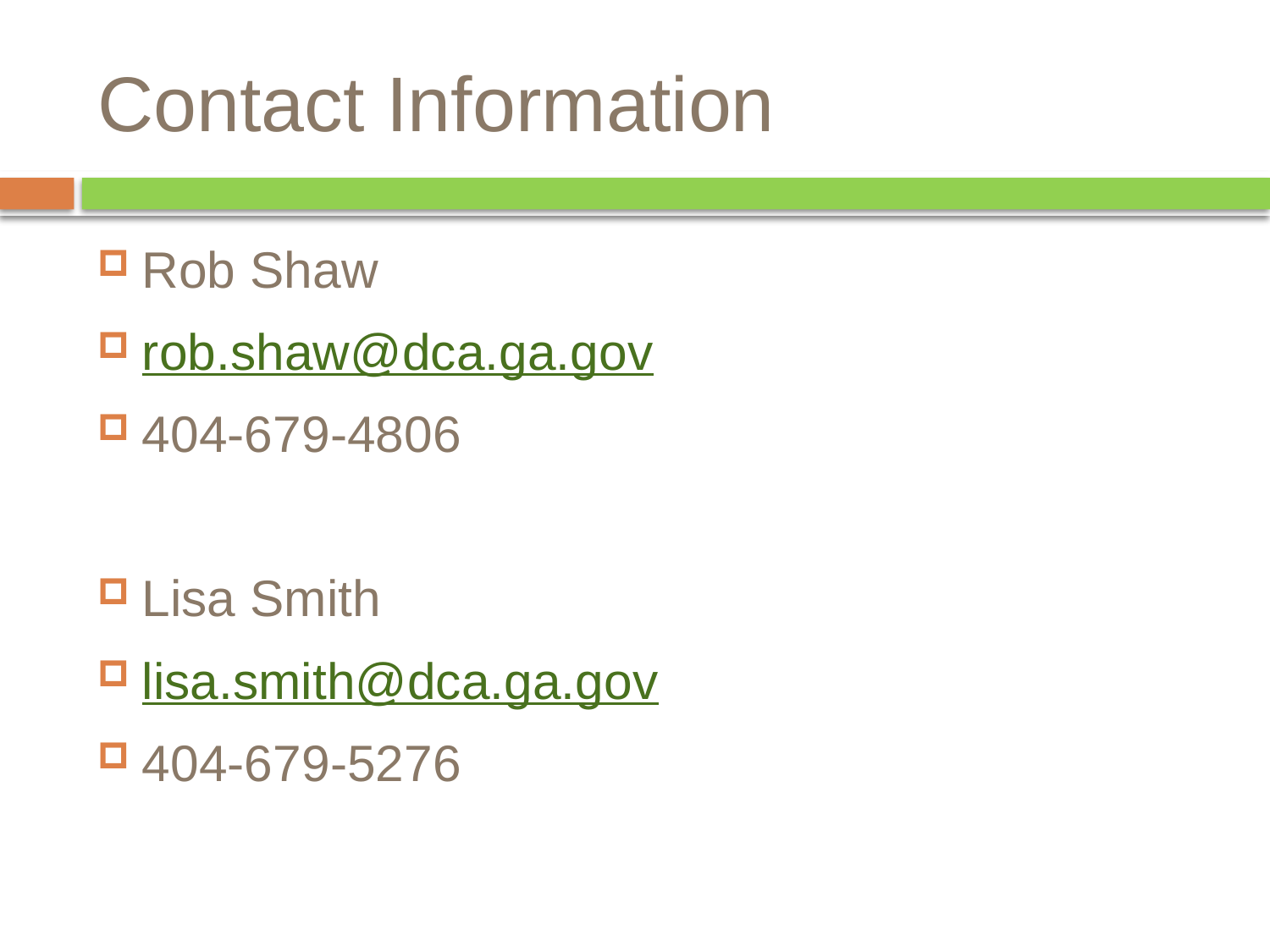

# Contact Information
Rob Shaw
rob.shaw@dca.ga.gov
404-679-4806

Lisa Smith
lisa.smith@dca.ga.gov
404-679-5276